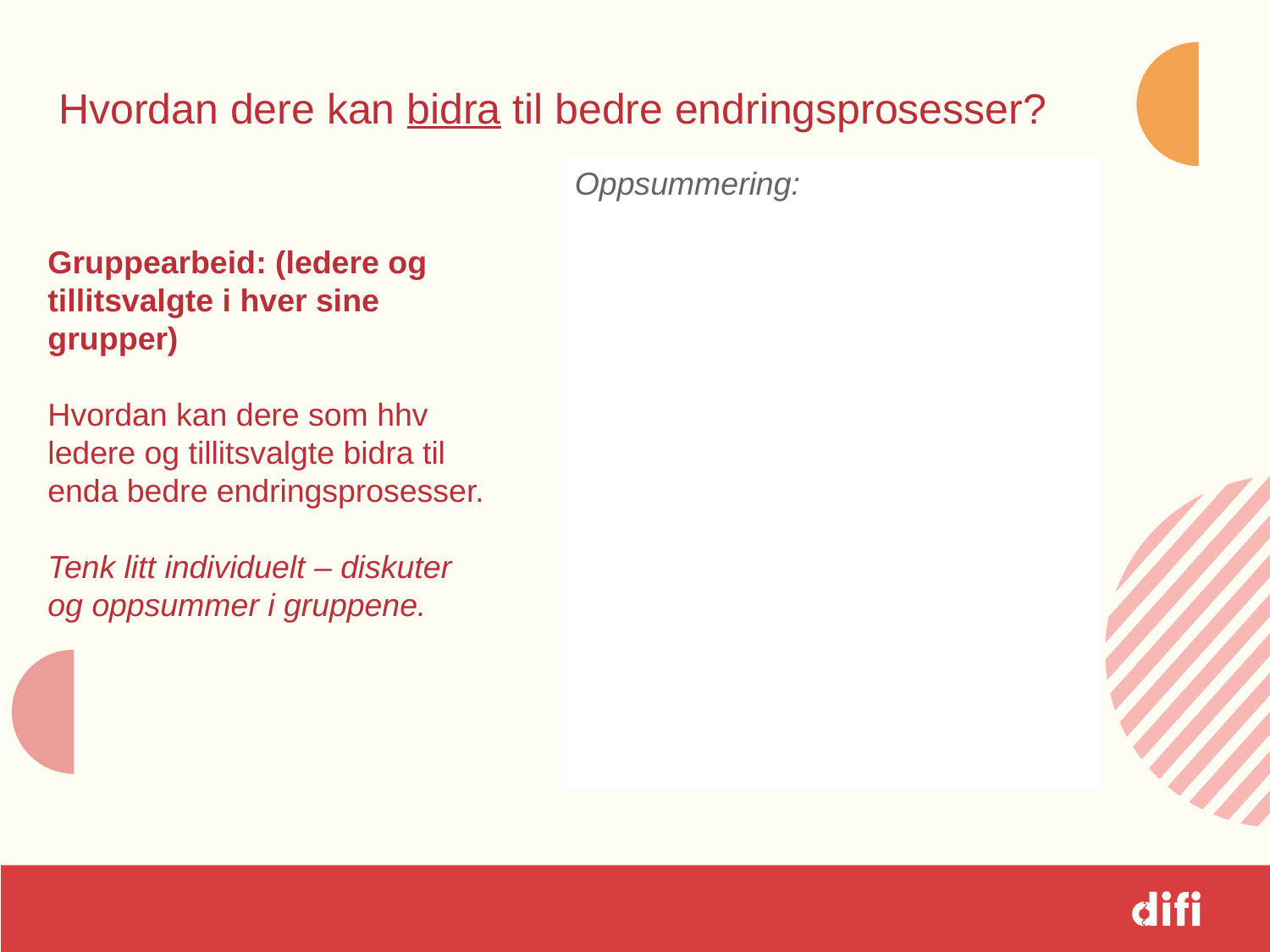

# Hvordan dere kan bidra til bedre endringsprosesser?
Oppsummering:

Gruppearbeid: (ledere og tillitsvalgte i hver sine grupper)

Hvordan kan dere som hhv ledere og tillitsvalgte bidra til enda bedre endringsprosesser.

Tenk litt individuelt – diskuter og oppsummer i gruppene.